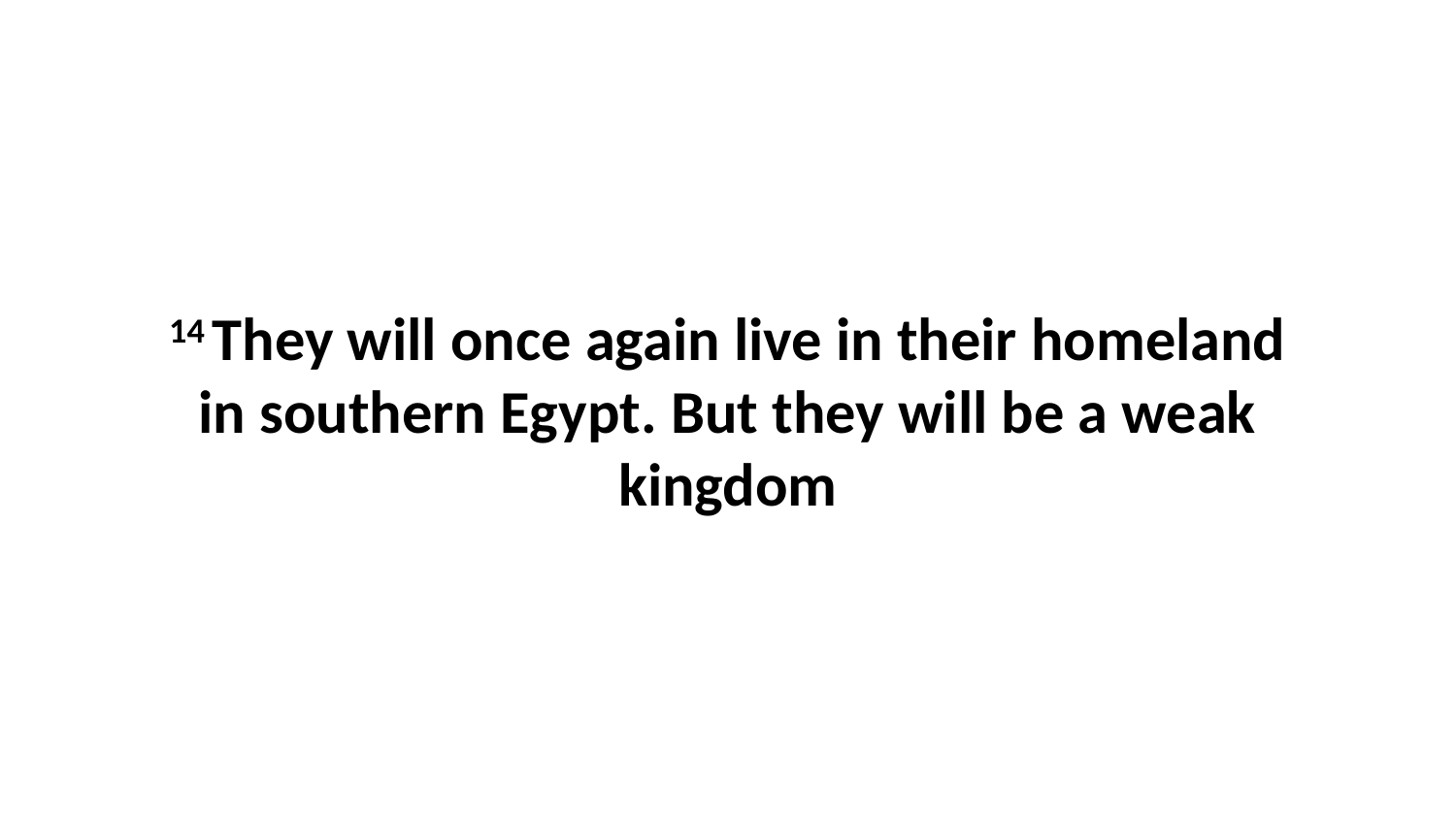

14 They will once again live in their homeland in southern Egypt. But they will be a weak kingdom